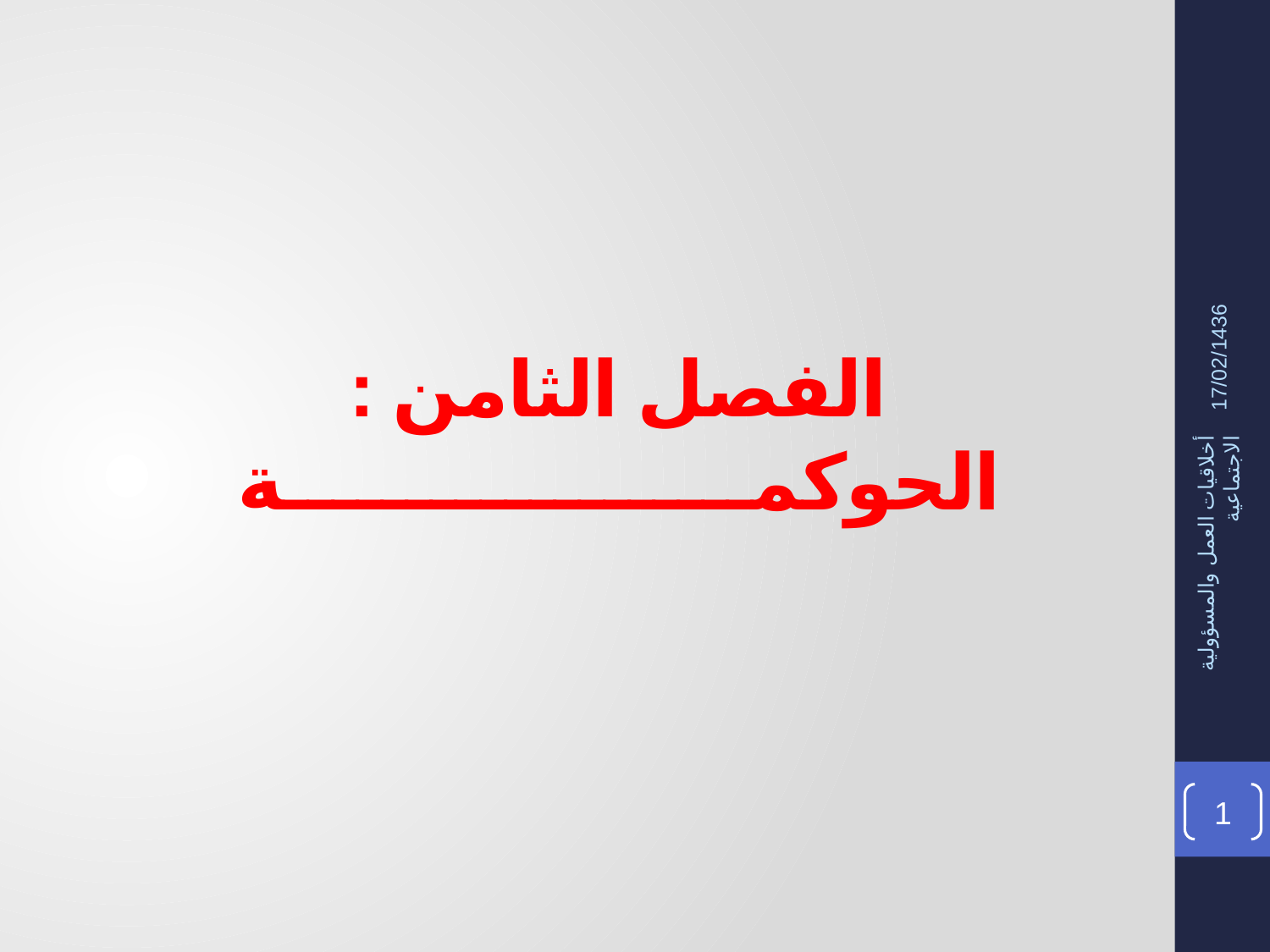

# الفصل الثامن : الحوكمـــــــــــــــــــة
17/02/1436
أخلاقيات العمل والمسؤولية الاجتماعية
1